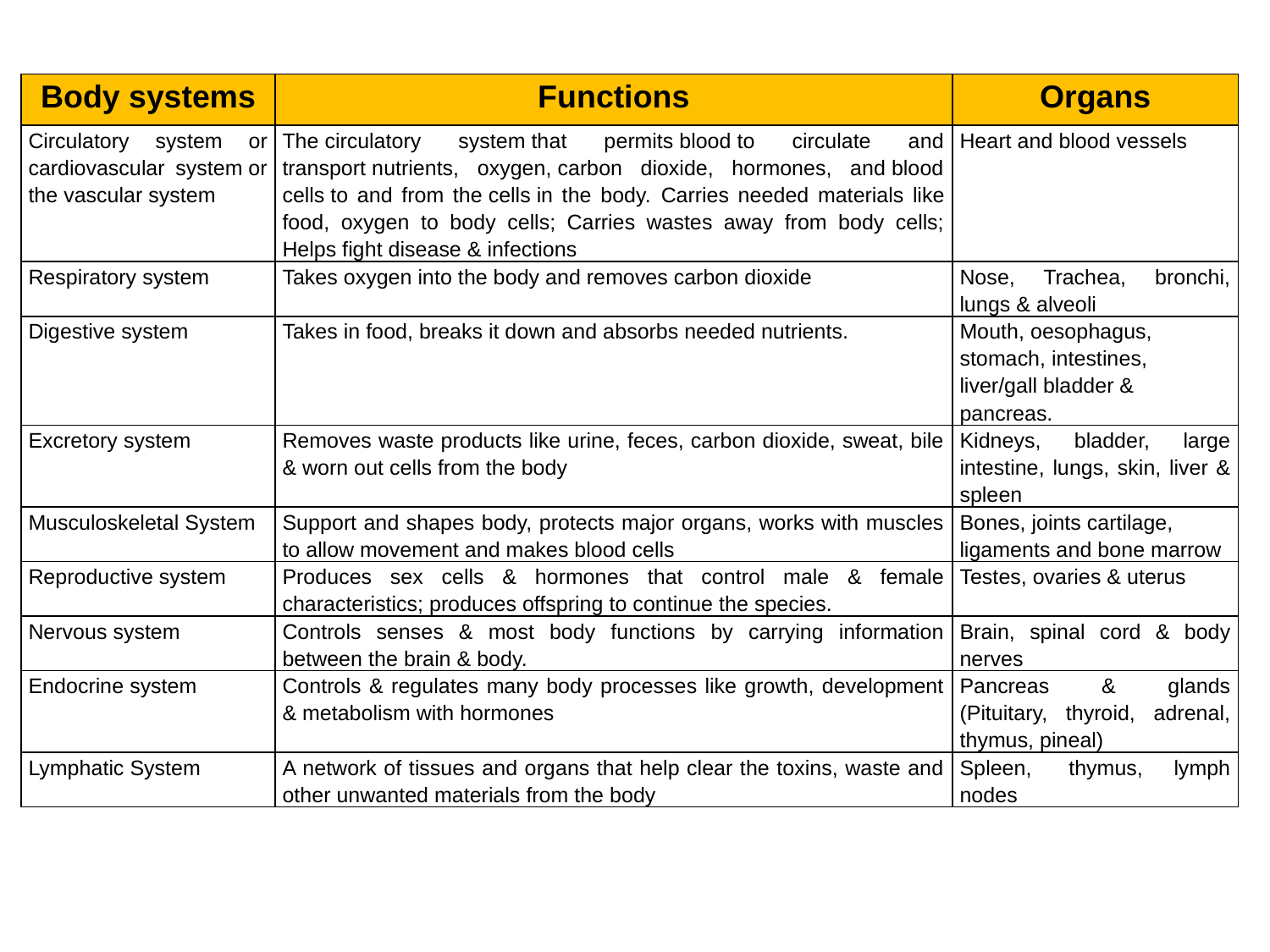

| Body systems | Functions | Organs |
| --- | --- | --- |
| Circulatory system or cardiovascular system or the vascular system | The circulatory system that permits blood to circulate and transport nutrients, oxygen, carbon dioxide, hormones, and blood cells to and from the cells in the body. Carries needed materials like food, oxygen to body cells; Carries wastes away from body cells; Helps fight disease & infections | Heart and blood vessels |
| Respiratory system | Takes oxygen into the body and removes carbon dioxide | Nose, Trachea, bronchi, lungs & alveoli |
| Digestive system | Takes in food, breaks it down and absorbs needed nutrients. | Mouth, oesophagus, stomach, intestines, liver/gall bladder & pancreas. |
| Excretory system | Removes waste products like urine, feces, carbon dioxide, sweat, bile & worn out cells from the body | Kidneys, bladder, large intestine, lungs, skin, liver & spleen |
| Musculoskeletal System | Support and shapes body, protects major organs, works with muscles to allow movement and makes blood cells | Bones, joints cartilage, ligaments and bone marrow |
| Reproductive system | Produces sex cells & hormones that control male & female characteristics; produces offspring to continue the species. | Testes, ovaries & uterus |
| Nervous system | Controls senses & most body functions by carrying information between the brain & body. | Brain, spinal cord & body nerves |
| Endocrine system | Controls & regulates many body processes like growth, development & metabolism with hormones | Pancreas & glands (Pituitary, thyroid, adrenal, thymus, pineal) |
| Lymphatic System | A network of tissues and organs that help clear the toxins, waste and other unwanted materials from the body | Spleen,  thymus, lymph nodes |